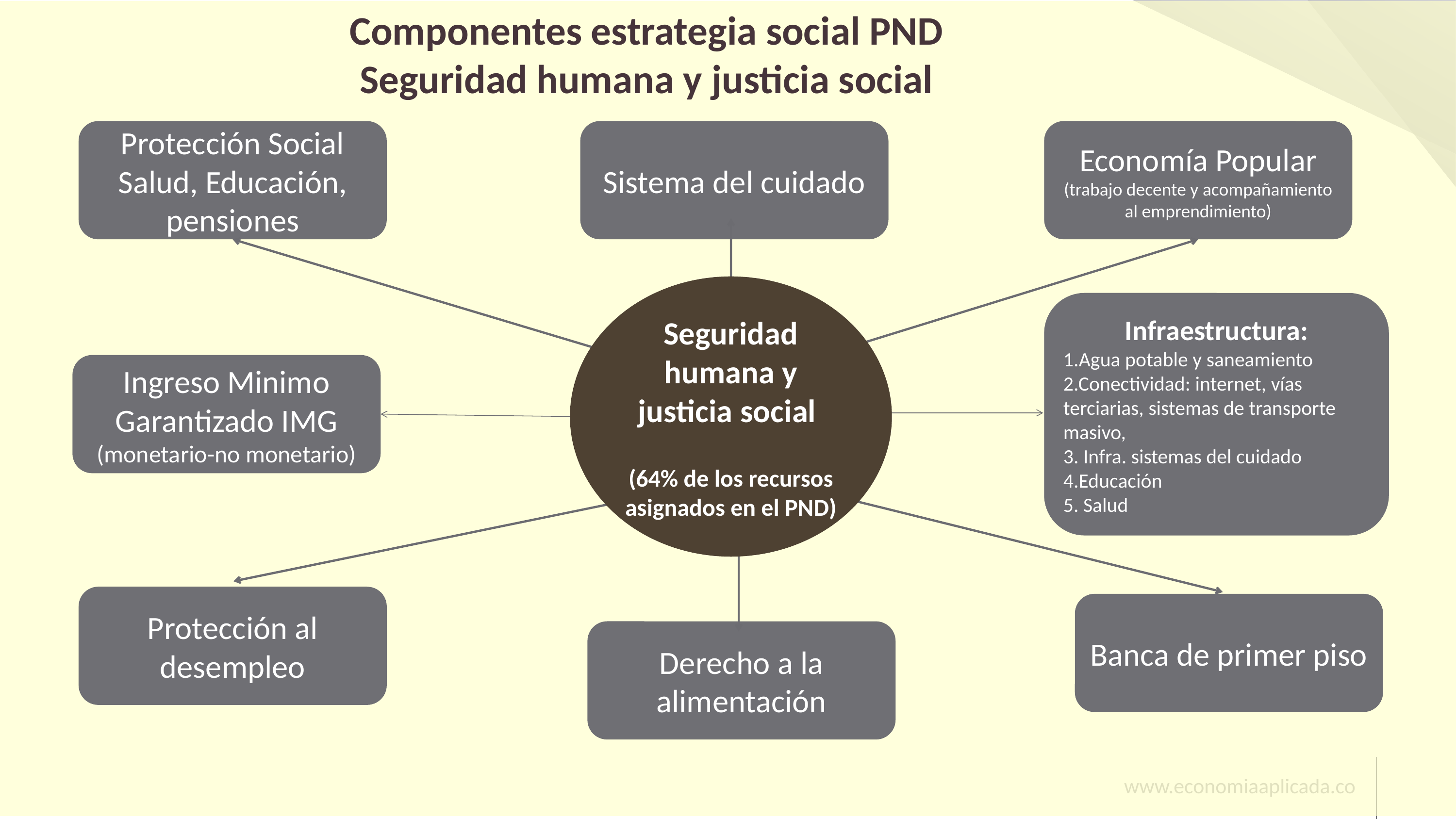

Componentes estrategia social PND
Seguridad humana y justicia social

Protección Social
Salud, Educación, pensiones
Sistema del cuidado
Economía Popular
(trabajo decente y acompañamiento al emprendimiento)
Seguridad humana y justicia social

(64% de los recursos asignados en el PND)
Infraestructura:
1.Agua potable y saneamiento
2.Conectividad: internet, vías terciarias, sistemas de transporte masivo,
3. Infra. sistemas del cuidado
4.Educación
5. Salud
Ingreso Minimo Garantizado IMG
(monetario-no monetario)
Protección al desempleo
Banca de primer piso
Derecho a la alimentación
www.economiaaplicada.co
16